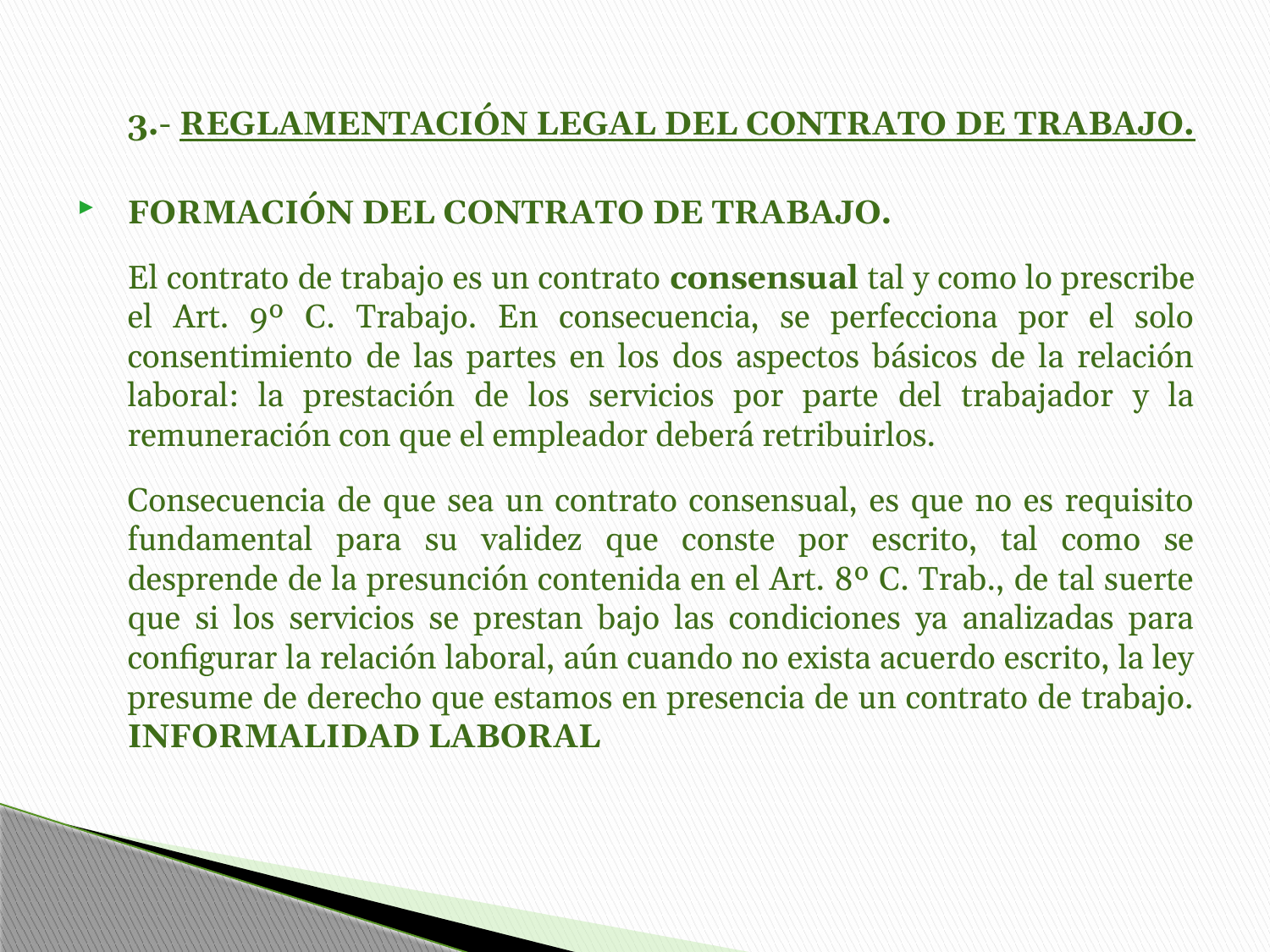

3.- REGLAMENTACIÓN LEGAL DEL CONTRATO DE TRABAJO.

FORMACIÓN DEL CONTRATO DE TRABAJO.

	El contrato de trabajo es un contrato consensual tal y como lo prescribe el Art. 9º C. Trabajo. En consecuencia, se perfecciona por el solo consentimiento de las partes en los dos aspectos básicos de la relación laboral: la prestación de los servicios por parte del trabajador y la remuneración con que el empleador deberá retribuirlos.

	Consecuencia de que sea un contrato consensual, es que no es requisito fundamental para su validez que conste por escrito, tal como se desprende de la presunción contenida en el Art. 8º C. Trab., de tal suerte que si los servicios se prestan bajo las condiciones ya analizadas para configurar la relación laboral, aún cuando no exista acuerdo escrito, la ley presume de derecho que estamos en presencia de un contrato de trabajo. INFORMALIDAD LABORAL